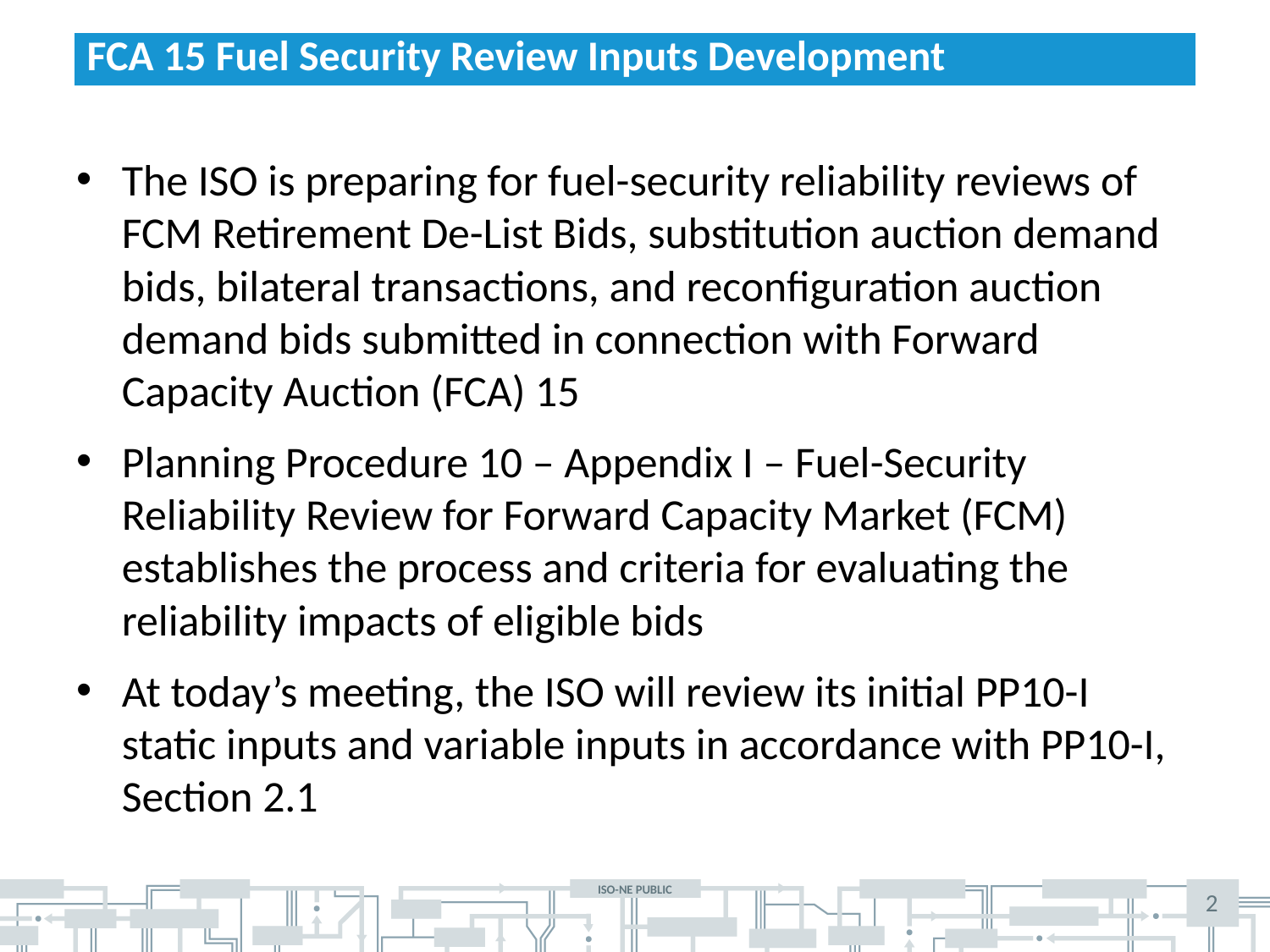

| FCA 15 Fuel Security Review Inputs Development |
| --- |
The ISO is preparing for fuel-security reliability reviews of FCM Retirement De-List Bids, substitution auction demand bids, bilateral transactions, and reconfiguration auction demand bids submitted in connection with Forward Capacity Auction (FCA) 15
Planning Procedure 10 – Appendix I – Fuel-Security Reliability Review for Forward Capacity Market (FCM) establishes the process and criteria for evaluating the reliability impacts of eligible bids
At today’s meeting, the ISO will review its initial PP10-I static inputs and variable inputs in accordance with PP10-I, Section 2.1

2